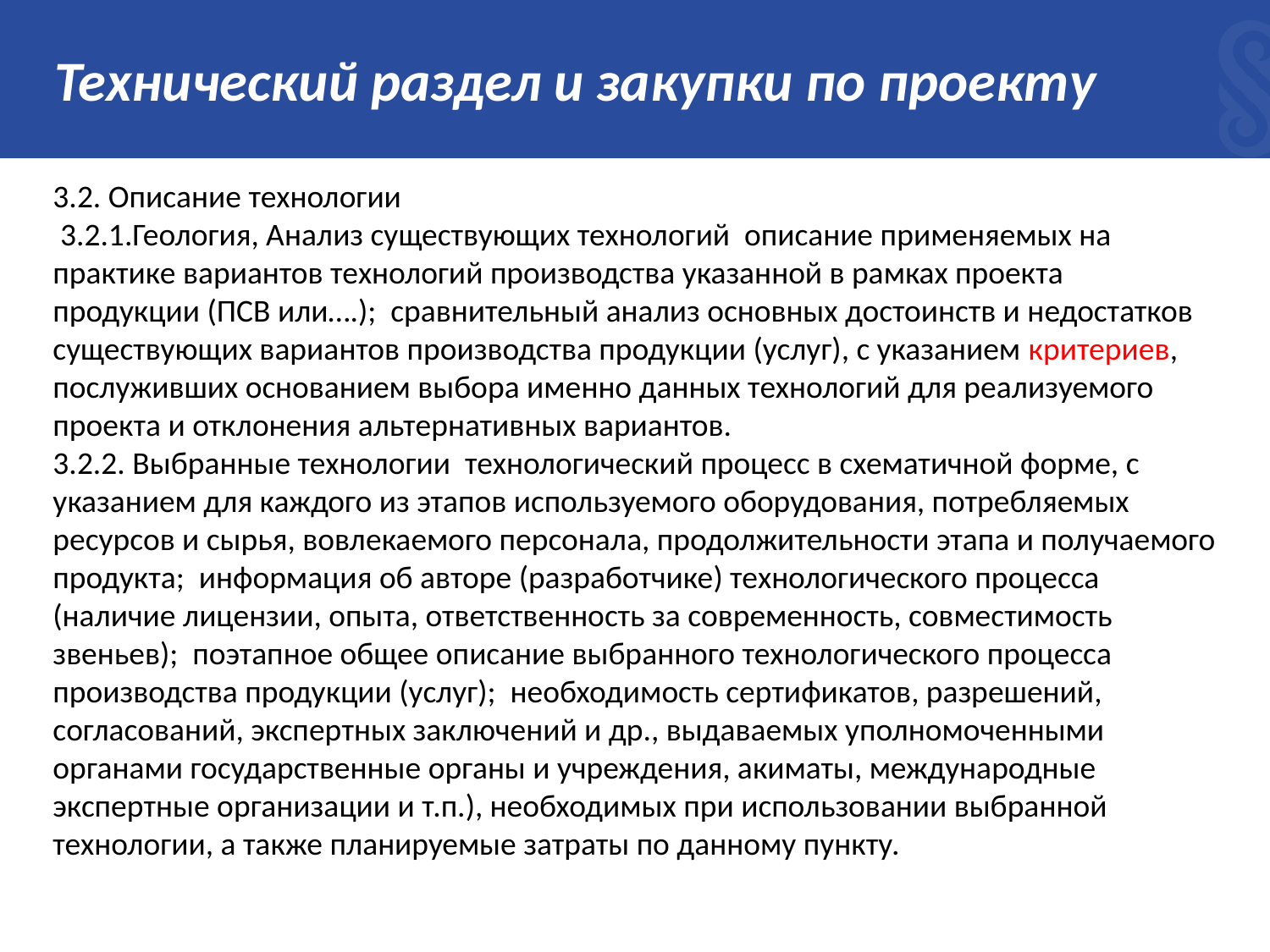

# Технический раздел и закупки по проекту
3.2. Описание технологии
 3.2.1.Геология, Анализ существующих технологий  описание применяемых на практике вариантов технологий производства указанной в рамках проекта  продукции (ПСВ или….);  сравнительный анализ основных достоинств и недостатков существующих вариантов производства продукции (услуг), с указанием критериев, послуживших основанием выбора именно данных технологий для реализуемого проекта и отклонения альтернативных вариантов.
3.2.2. Выбранные технологии  технологический процесс в схематичной форме, с указанием для каждого из этапов используемого оборудования, потребляемых ресурсов и сырья, вовлекаемого персонала, продолжительности этапа и получаемого продукта;  информация об авторе (разработчике) технологического процесса (наличие лицензии, опыта, ответственность за современность, совместимость звеньев);  поэтапное общее описание выбранного технологического процесса производства продукции (услуг);  необходимость сертификатов, разрешений, согласований, экспертных заключений и др., выдаваемых уполномоченными органами государственные органы и учреждения, акиматы, международные экспертные организации и т.п.), необходимых при использовании выбранной технологии, а также планируемые затраты по данному пункту.